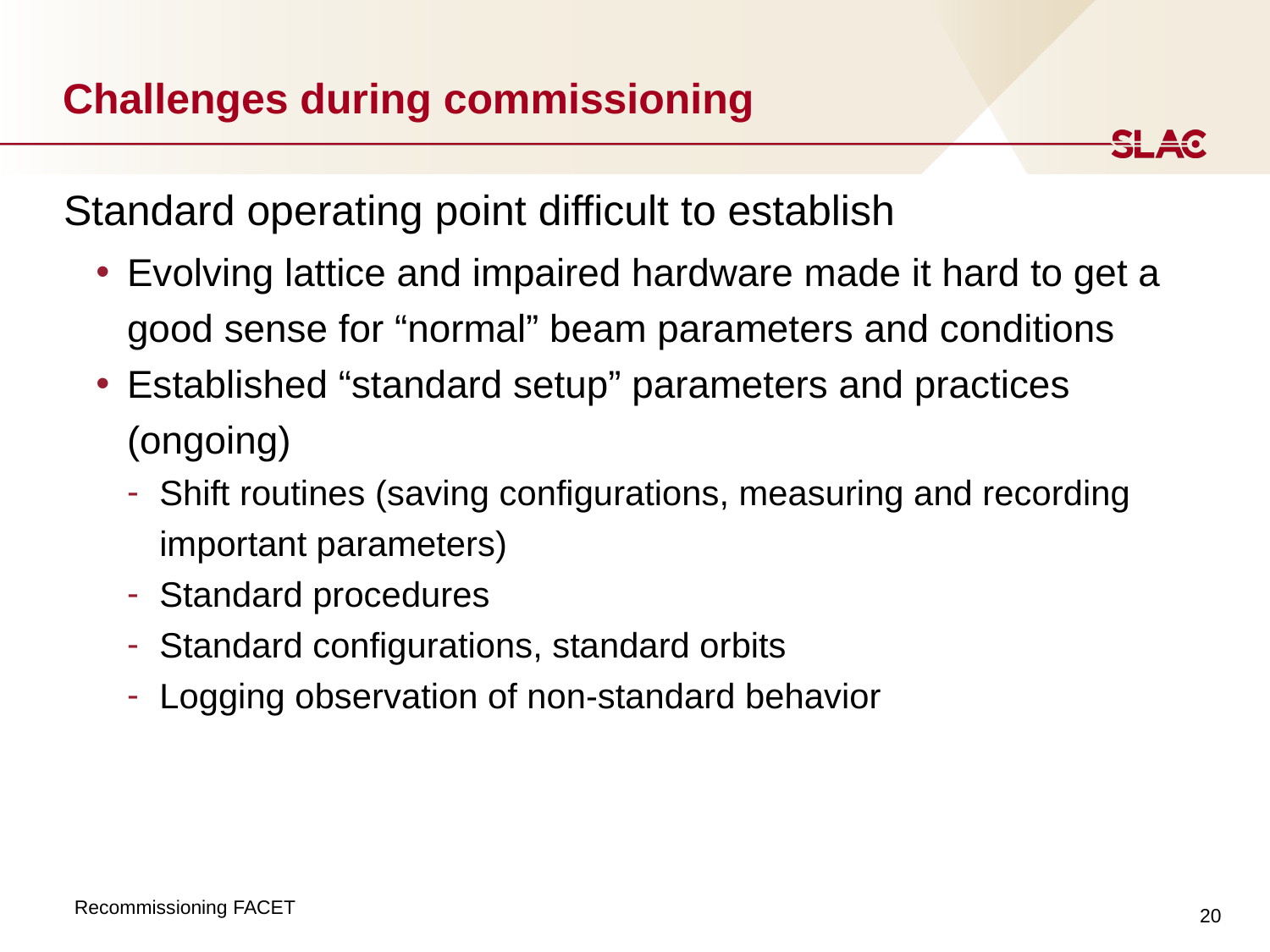

# Challenges during commissioning
Standard operating point difficult to establish
Evolving lattice and impaired hardware made it hard to get a good sense for “normal” beam parameters and conditions
Established “standard setup” parameters and practices (ongoing)
Shift routines (saving configurations, measuring and recording important parameters)
Standard procedures
Standard configurations, standard orbits
Logging observation of non-standard behavior

20
Recommissioning FACET